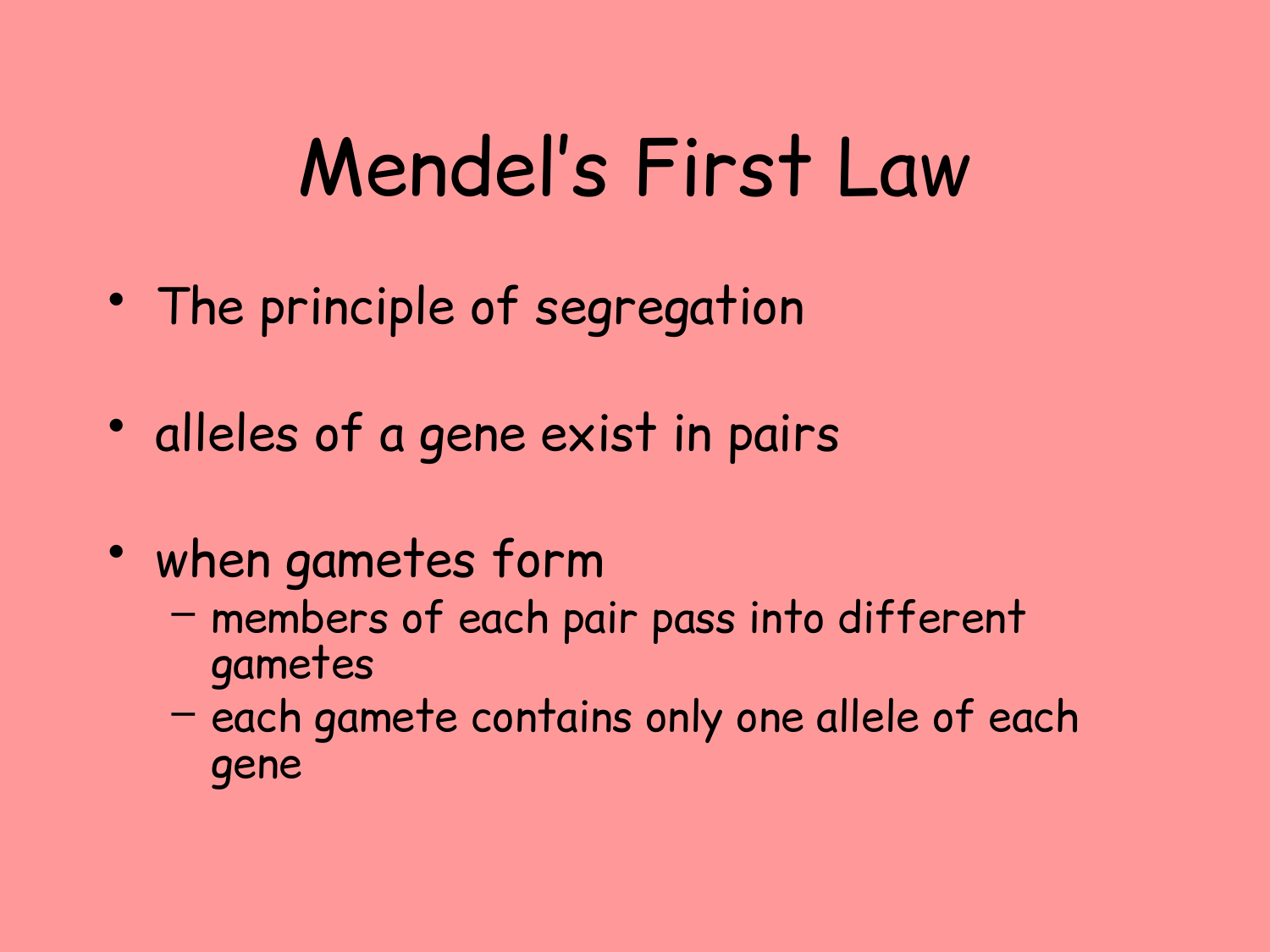

# Mendel’s First Law
The principle of segregation

alleles of a gene exist in pairs

when gametes form
members of each pair pass into different gametes
each gamete contains only one allele of each gene